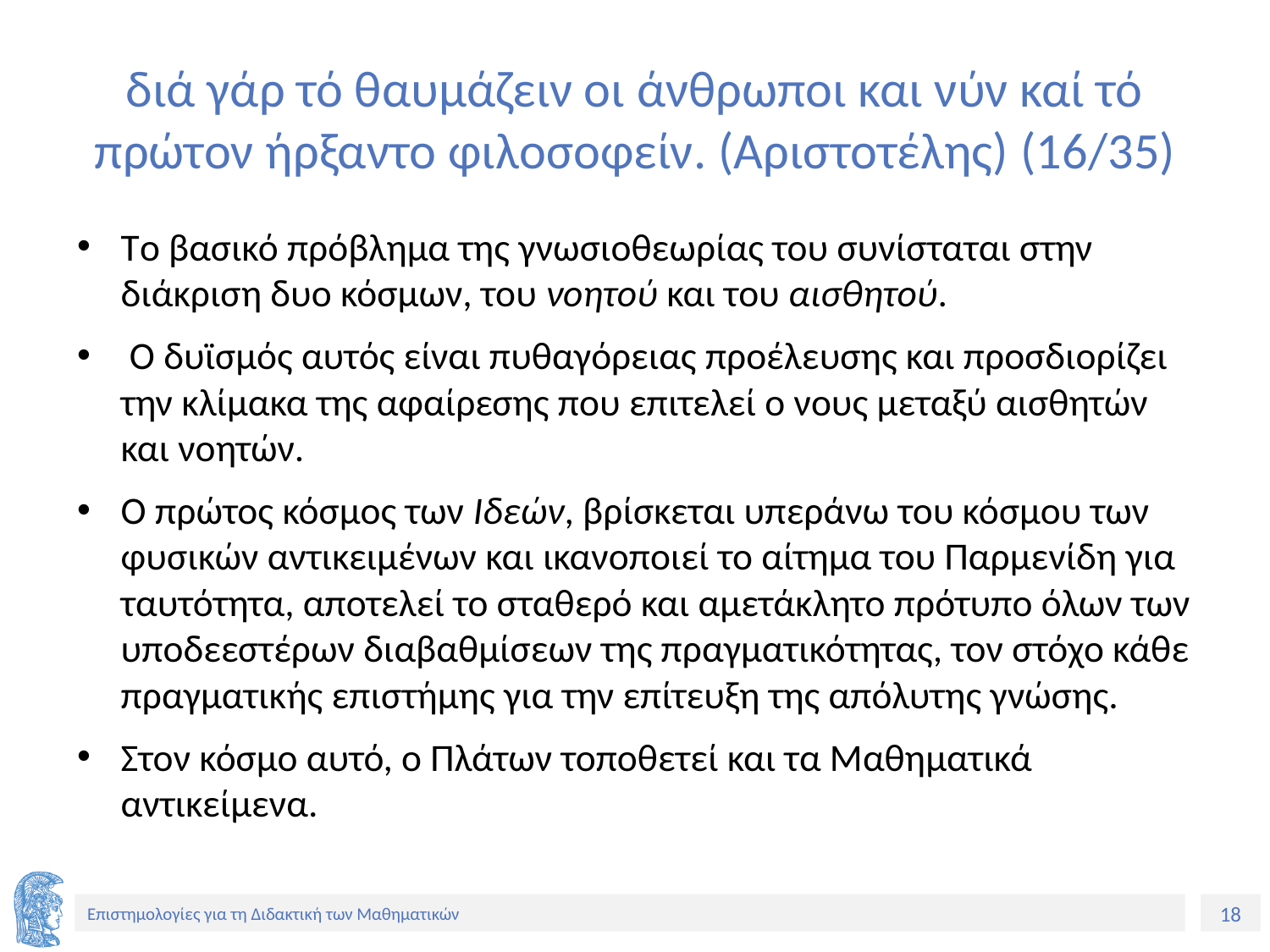

# διά γάρ τό θαυμάζειν οι άνθρωποι και νύν καί τό πρώτον ήρξαντο φιλοσοφείν. (Αριστοτέλης) (16/35)
Tο βασικό πρόβλημα της γνωσιοθεωρίας του συνίσταται στην διάκριση δυο κόσμων, του νοητού και του αισθητού.
 Ο δυϊσμός αυτός είναι πυθαγόρειας προέλευσης και προσδιορίζει την κλίμακα της αφαίρεσης που επιτελεί ο νους μεταξύ αισθητών και νοητών.
Ο πρώτος κόσμος των Ιδεών, βρίσκεται υπεράνω του κόσμου των φυσικών αντικειμένων και ικανοποιεί το αίτημα του Παρμενίδη για ταυτότητα, αποτελεί το σταθερό και αμετάκλητο πρότυπο όλων των υποδεεστέρων διαβαθμίσεων της πραγματικότητας, τον στόχο κάθε πραγματικής επιστήμης για την επίτευξη της απόλυτης γνώσης.
Στον κόσμο αυτό, ο Πλάτων τοποθετεί και τα Μαθηματικά αντικείμενα.